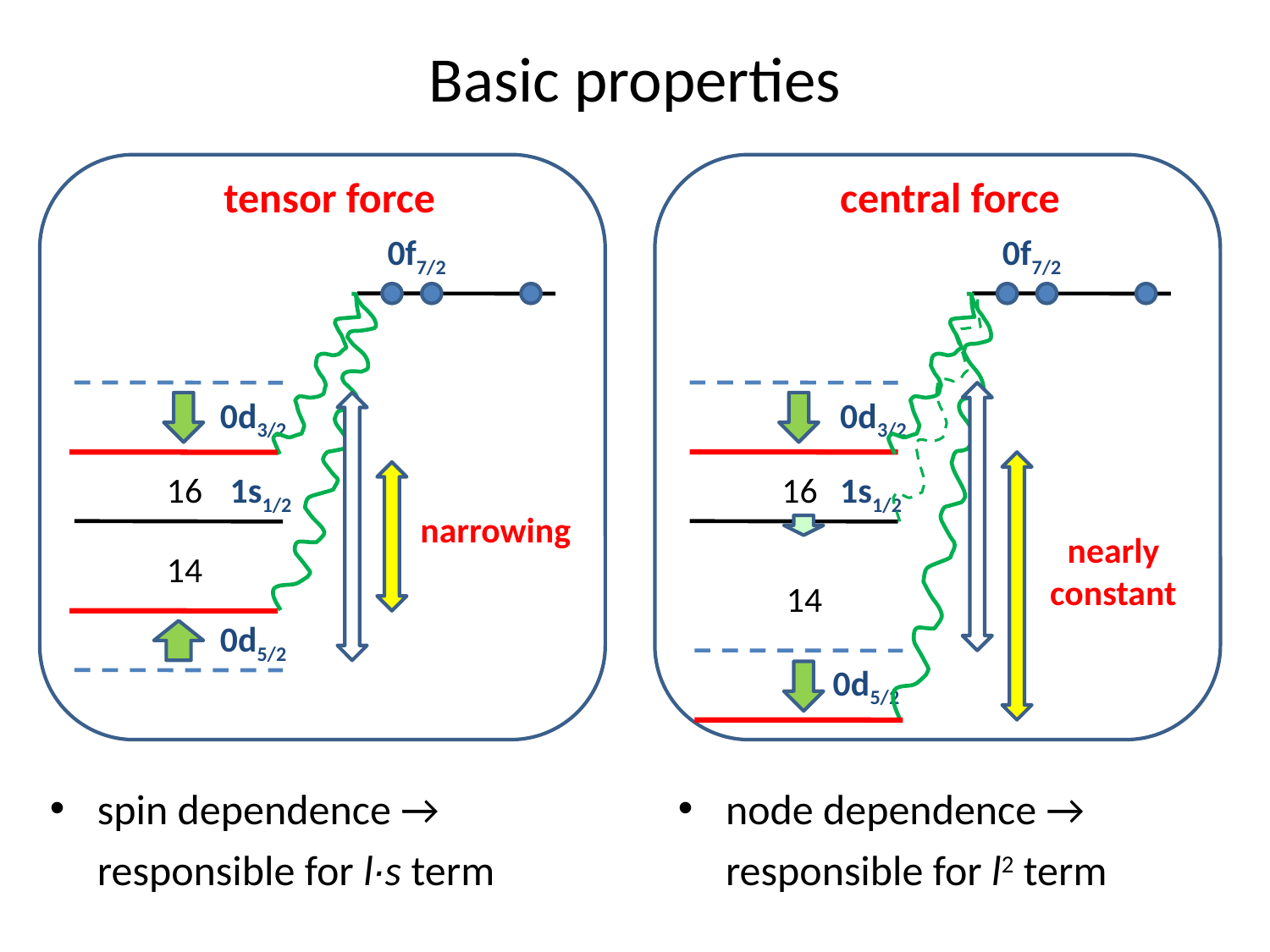

# Basic properties

tensor force
central force
0f7/2
0f7/2

0d3/2
0d3/2

16
1s1/2

16
1s1/2
narrowing

nearly
constant
14
14
0d5/2

0d5/2

spin dependence → responsible for l∙s term
node dependence → responsible for l2 term